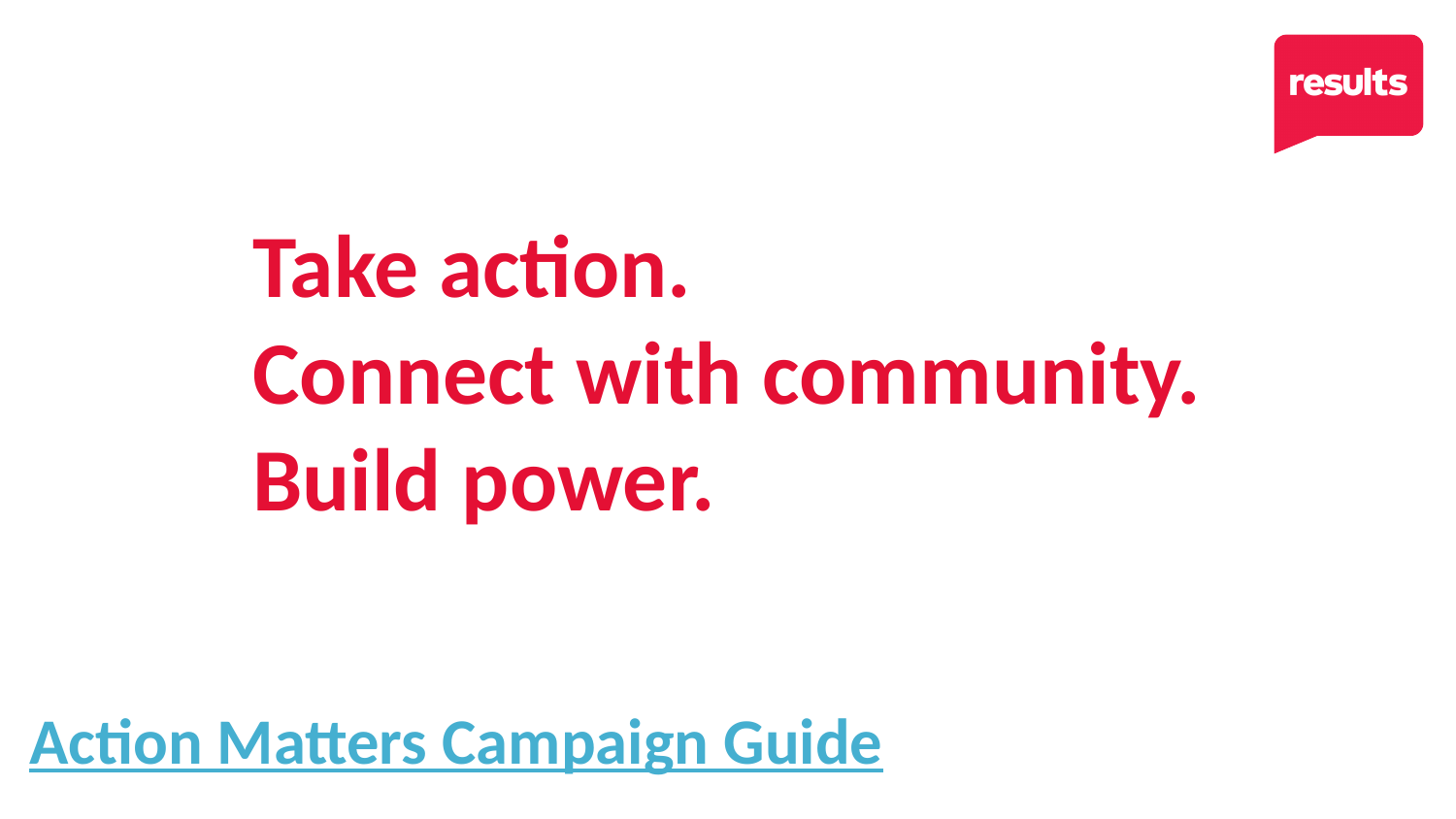

Take action.
Connect with community.
Build power.
 Action Matters Campaign Guide